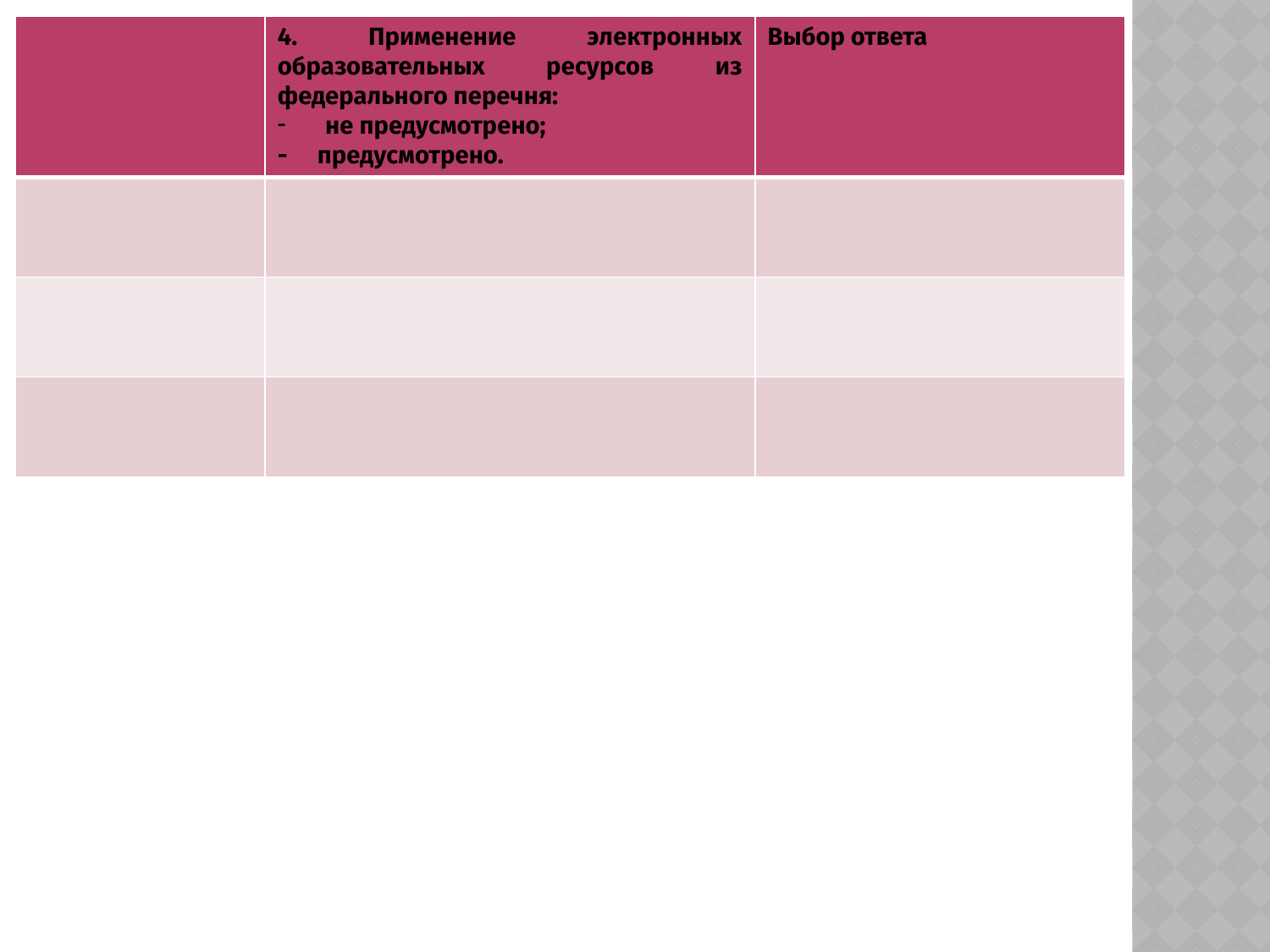

|  | 4. Применение электронных образовательных ресурсов из федерального перечня: не предусмотрено; - предусмотрено. | Выбор ответа |
| --- | --- | --- |
|  |  |  |
|  |  |  |
|  |  |  |